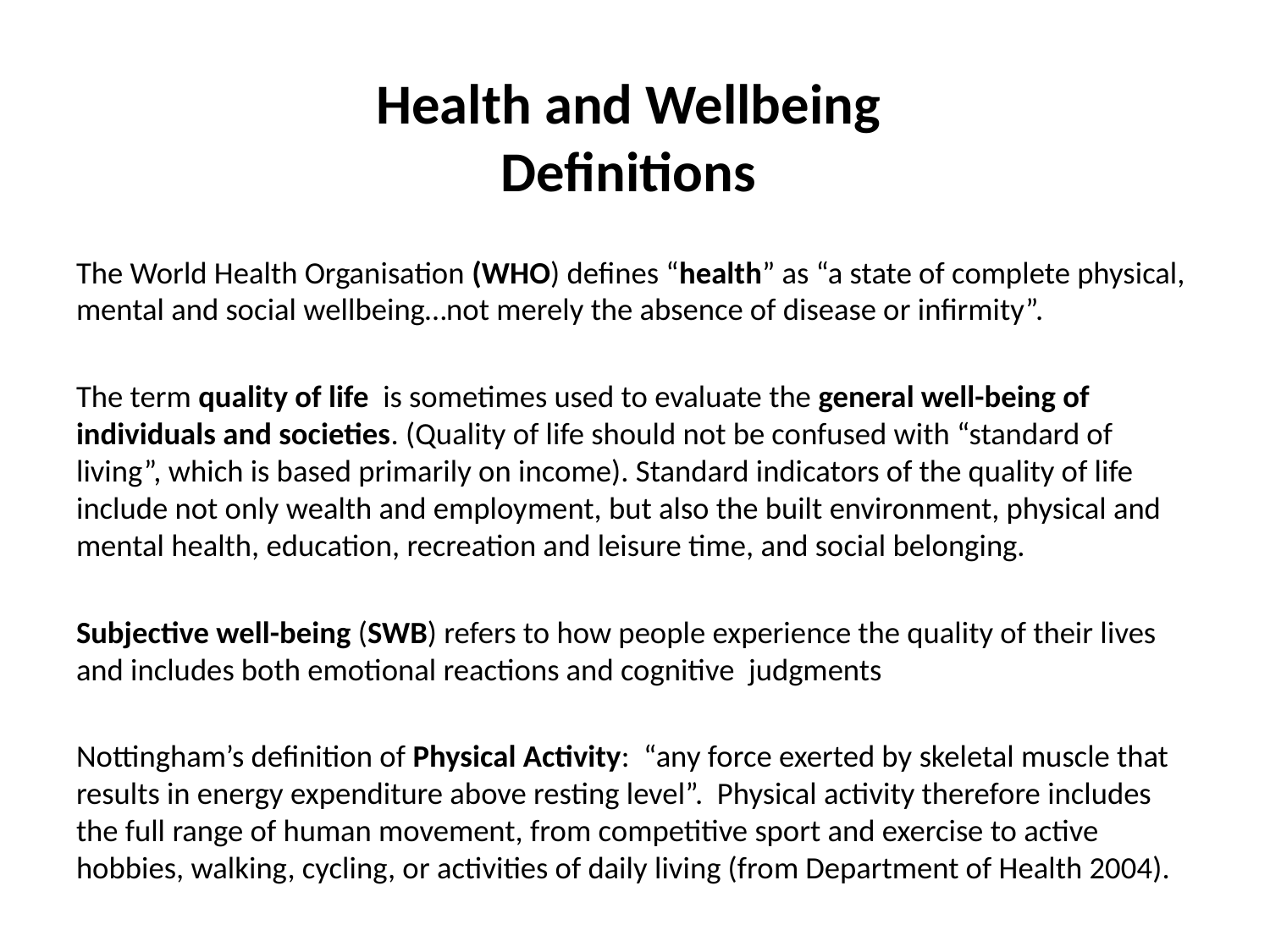

# Health and Wellbeing Definitions
The World Health Organisation (WHO) defines “health” as “a state of complete physical, mental and social wellbeing…not merely the absence of disease or infirmity”.

The term quality of life  is sometimes used to evaluate the general well-being of individuals and societies. (Quality of life should not be confused with “standard of living”, which is based primarily on income). Standard indicators of the quality of life include not only wealth and employment, but also the built environment, physical and mental health, education, recreation and leisure time, and social belonging.

Subjective well-being (SWB) refers to how people experience the quality of their lives and includes both emotional reactions and cognitive  judgments

Nottingham’s definition of Physical Activity:  “any force exerted by skeletal muscle that results in energy expenditure above resting level”.  Physical activity therefore includes the full range of human movement, from competitive sport and exercise to active hobbies, walking, cycling, or activities of daily living (from Department of Health 2004).